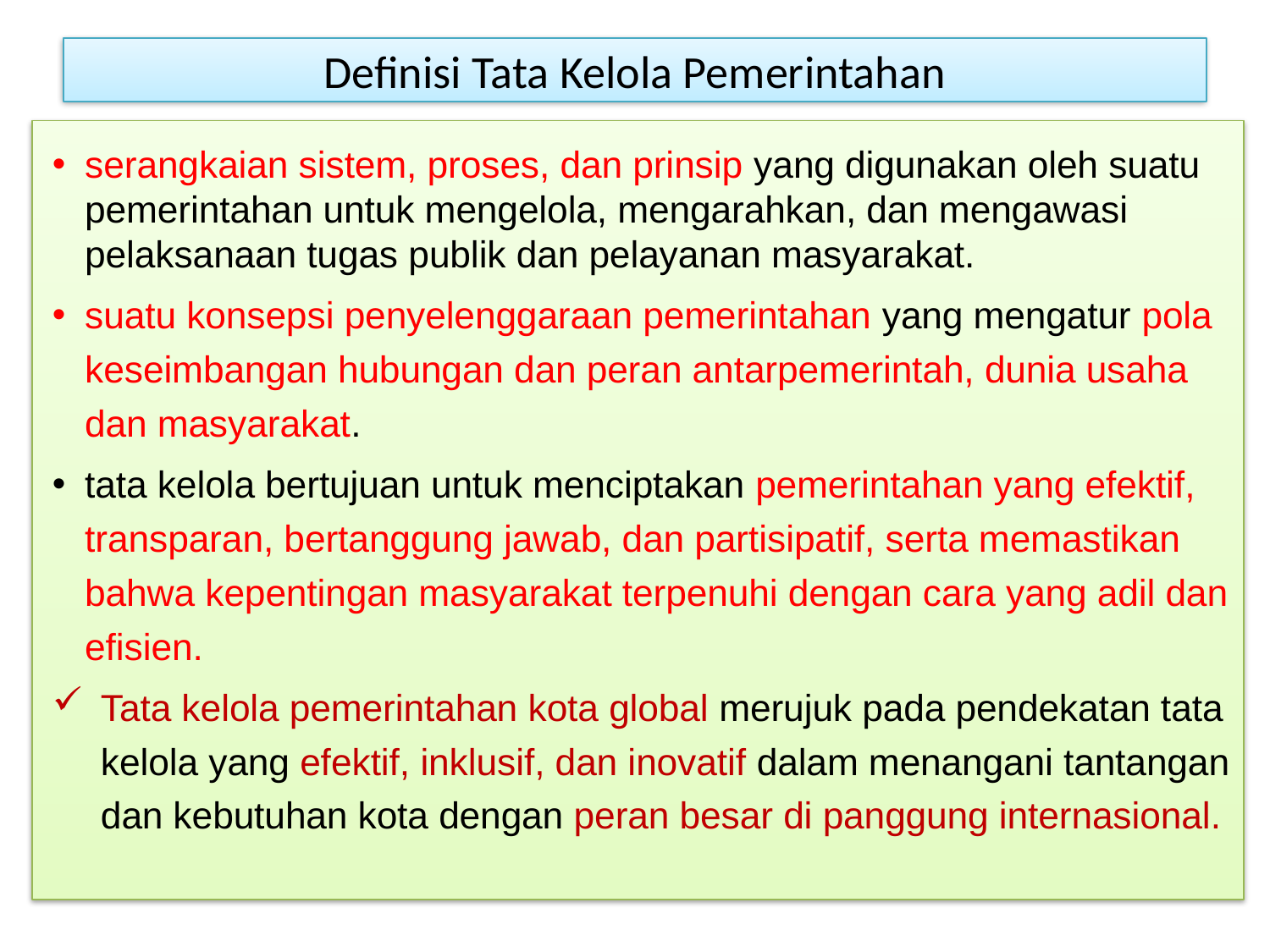

# Definisi Tata Kelola Pemerintahan

serangkaian sistem, proses, dan prinsip yang digunakan oleh suatu pemerintahan untuk mengelola, mengarahkan, dan mengawasi pelaksanaan tugas publik dan pelayanan masyarakat.
suatu konsepsi penyelenggaraan pemerintahan yang mengatur pola keseimbangan hubungan dan peran antarpemerintah, dunia usaha dan masyarakat.
tata kelola bertujuan untuk menciptakan pemerintahan yang efektif, transparan, bertanggung jawab, dan partisipatif, serta memastikan bahwa kepentingan masyarakat terpenuhi dengan cara yang adil dan efisien.
Tata kelola pemerintahan kota global merujuk pada pendekatan tata kelola yang efektif, inklusif, dan inovatif dalam menangani tantangan dan kebutuhan kota dengan peran besar di panggung internasional.